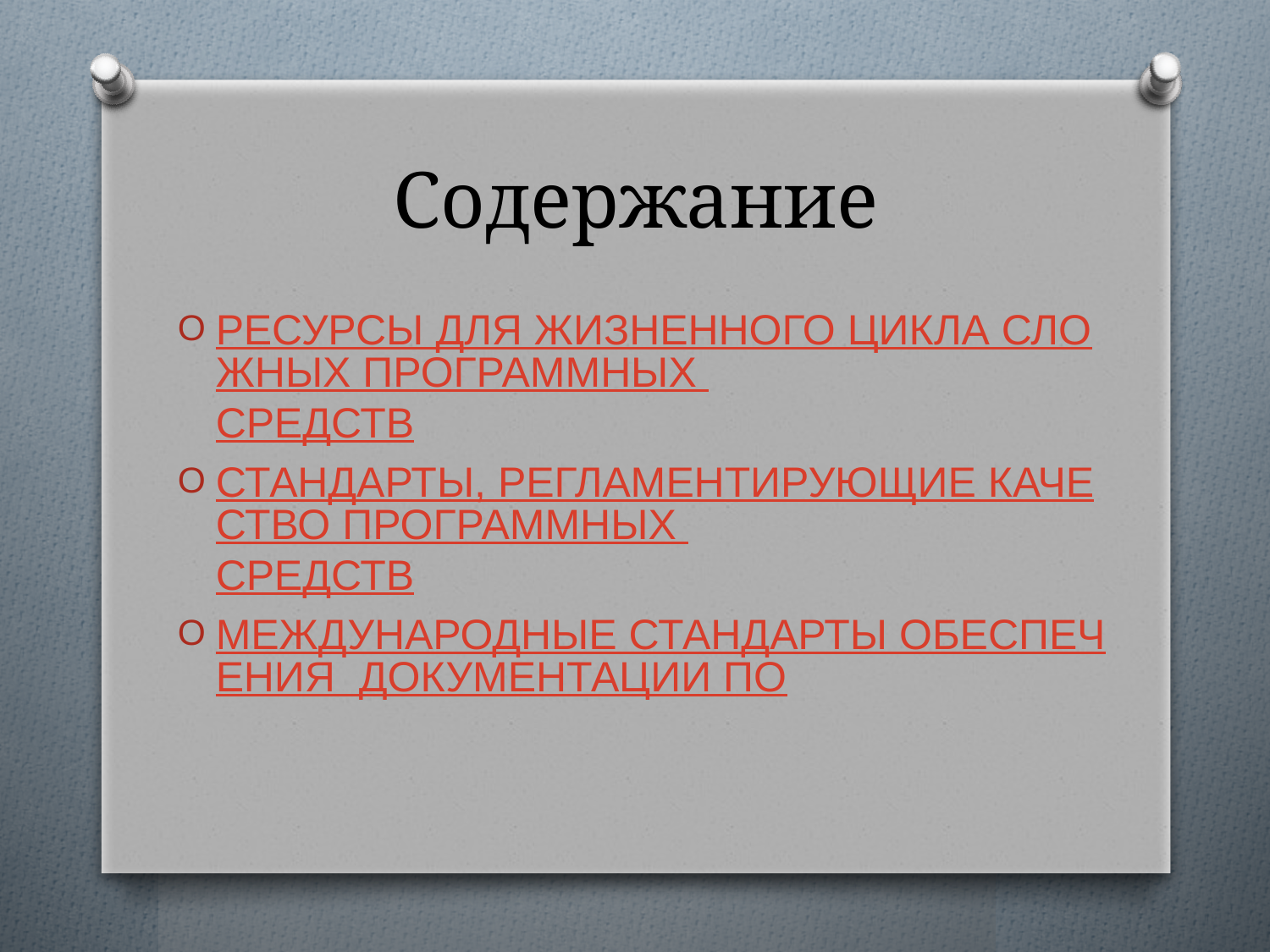

# Содержание
РЕСУРСЫ ДЛЯ ЖИЗНЕННОГО ЦИКЛА СЛОЖНЫХ ПРОГРАММНЫХ СРЕДСТВ
СТАНДАРТЫ, РЕГЛАМЕНТИРУЮЩИЕ КАЧЕСТВО ПРОГРАММНЫХ СРЕДСТВ
МЕЖДУНАРОДНЫЕ СТАНДАРТЫ ОБЕСПЕЧЕНИЯ  ДОКУМЕНТАЦИИ ПО